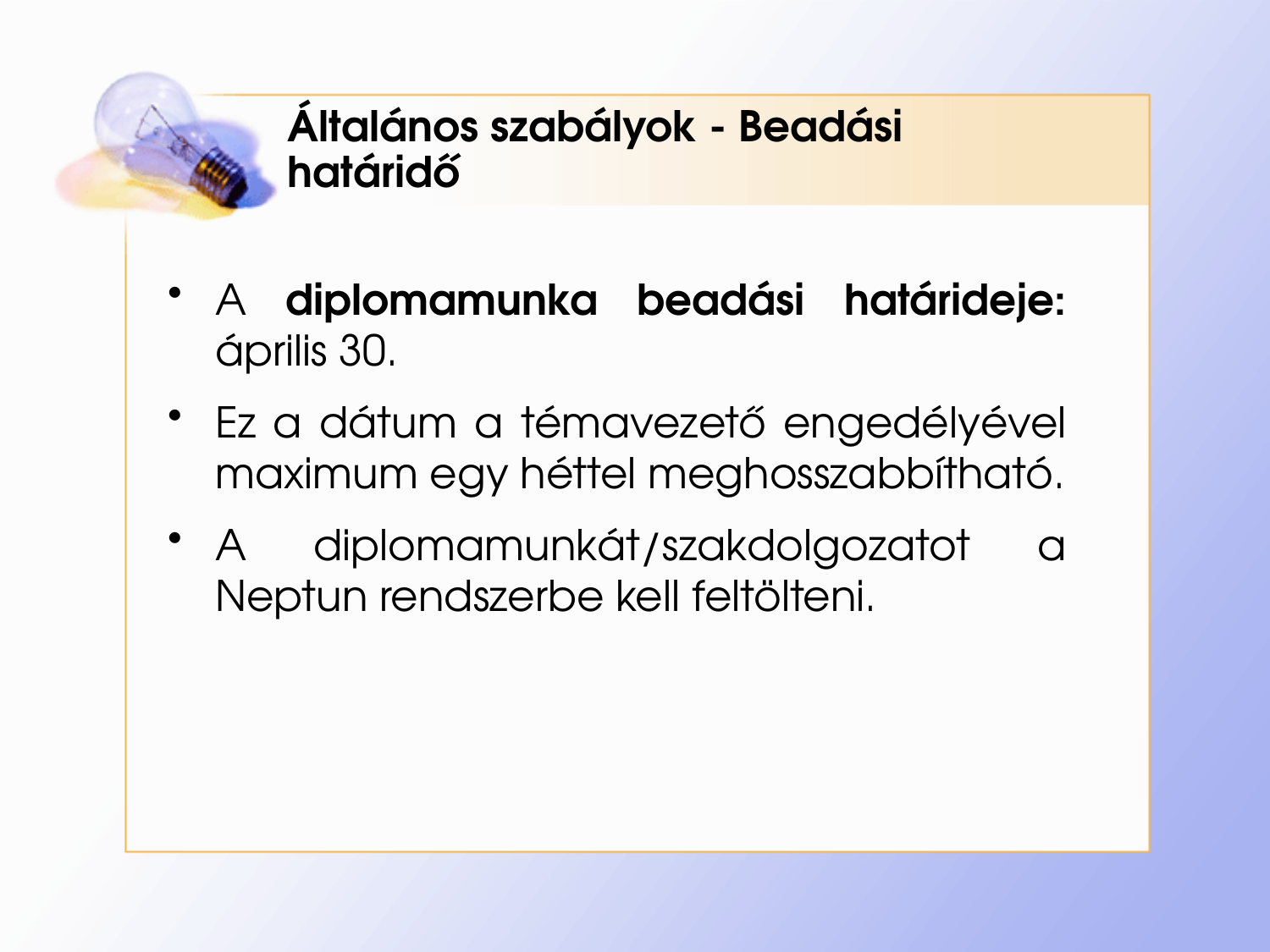

# Általános szabályok - Beadási határidő
A diplomamunka beadási határideje: április 30.
Ez a dátum a témavezető engedélyével maximum egy héttel meghosszabbítható.
A diplomamunkát/szakdolgozatot a Neptun rendszerbe kell feltölteni.